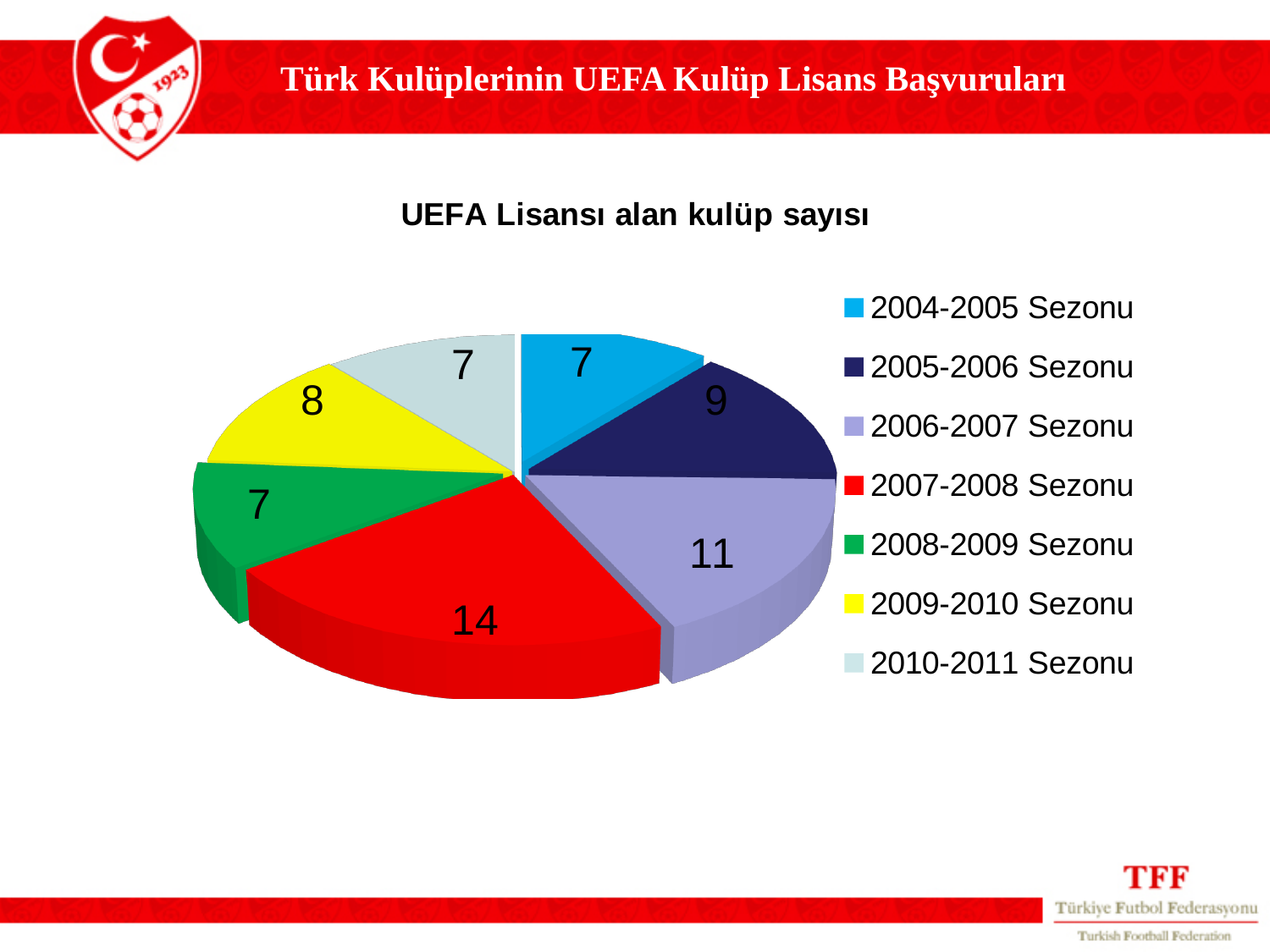

Türk Kulüplerinin UEFA Kulüp Lisans Başvuruları

[unsupported chart]

[unsupported chart]